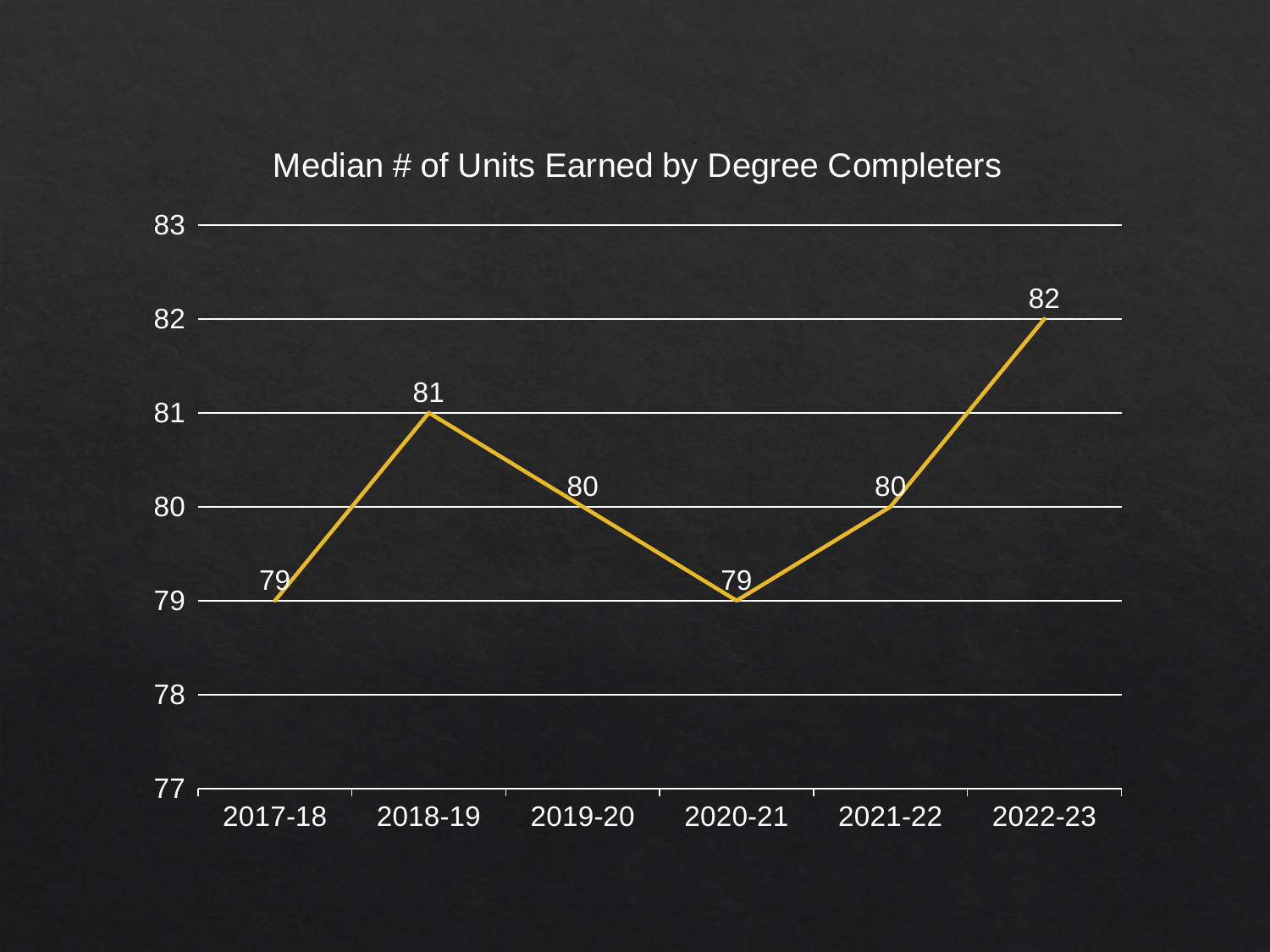

### Chart:

| Category | Median # of Units Earned by Degree Completers |
|---|---|
| 2017-18 | 79.0 |
| 2018-19 | 81.0 |
| 2019-20 | 80.0 |
| 2020-21 | 79.0 |
| 2021-22 | 80.0 |
| 2022-23 | 82.0 |